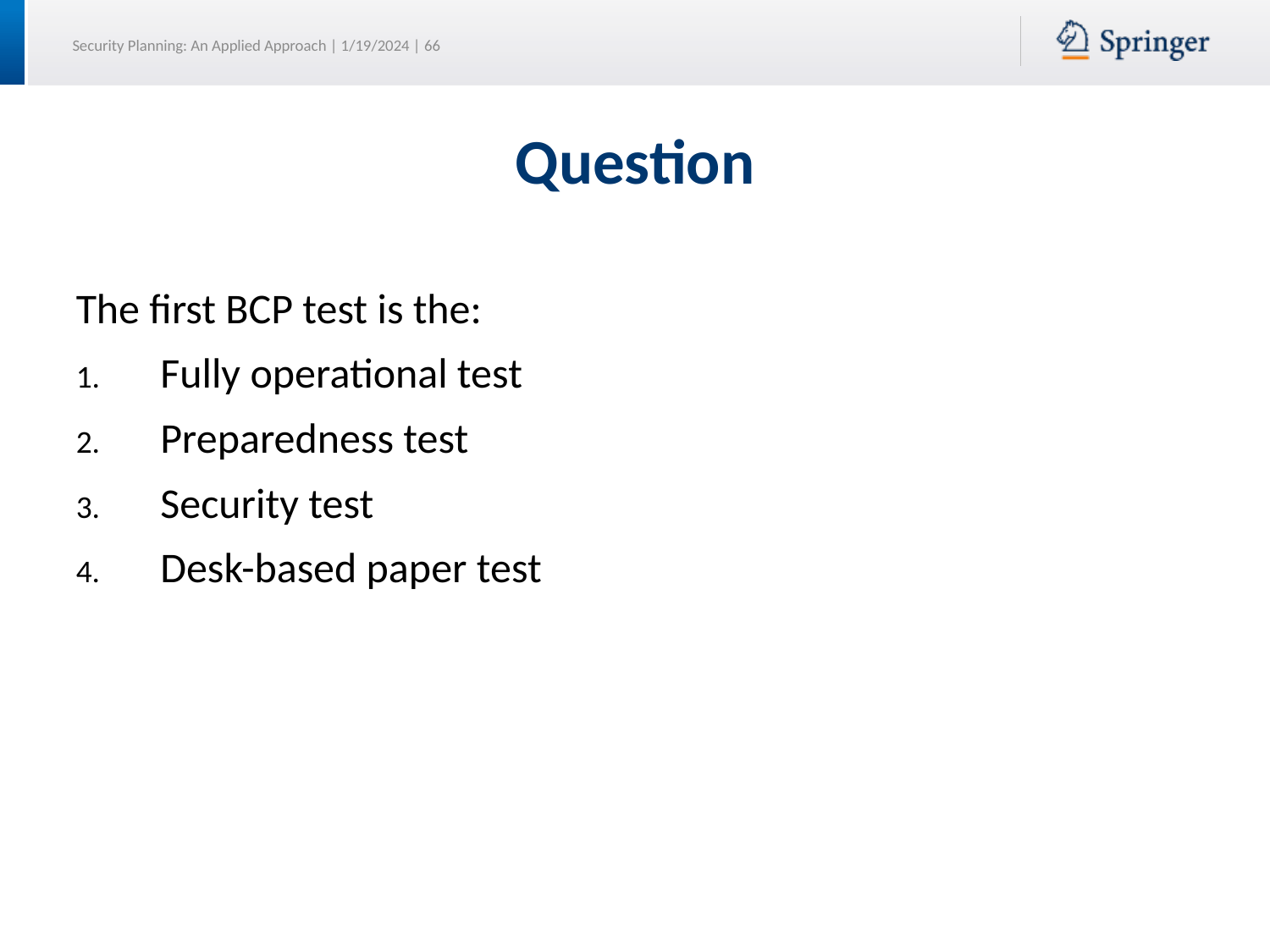

Question
The first BCP test is the:
Fully operational test
Preparedness test
Security test
Desk-based paper test